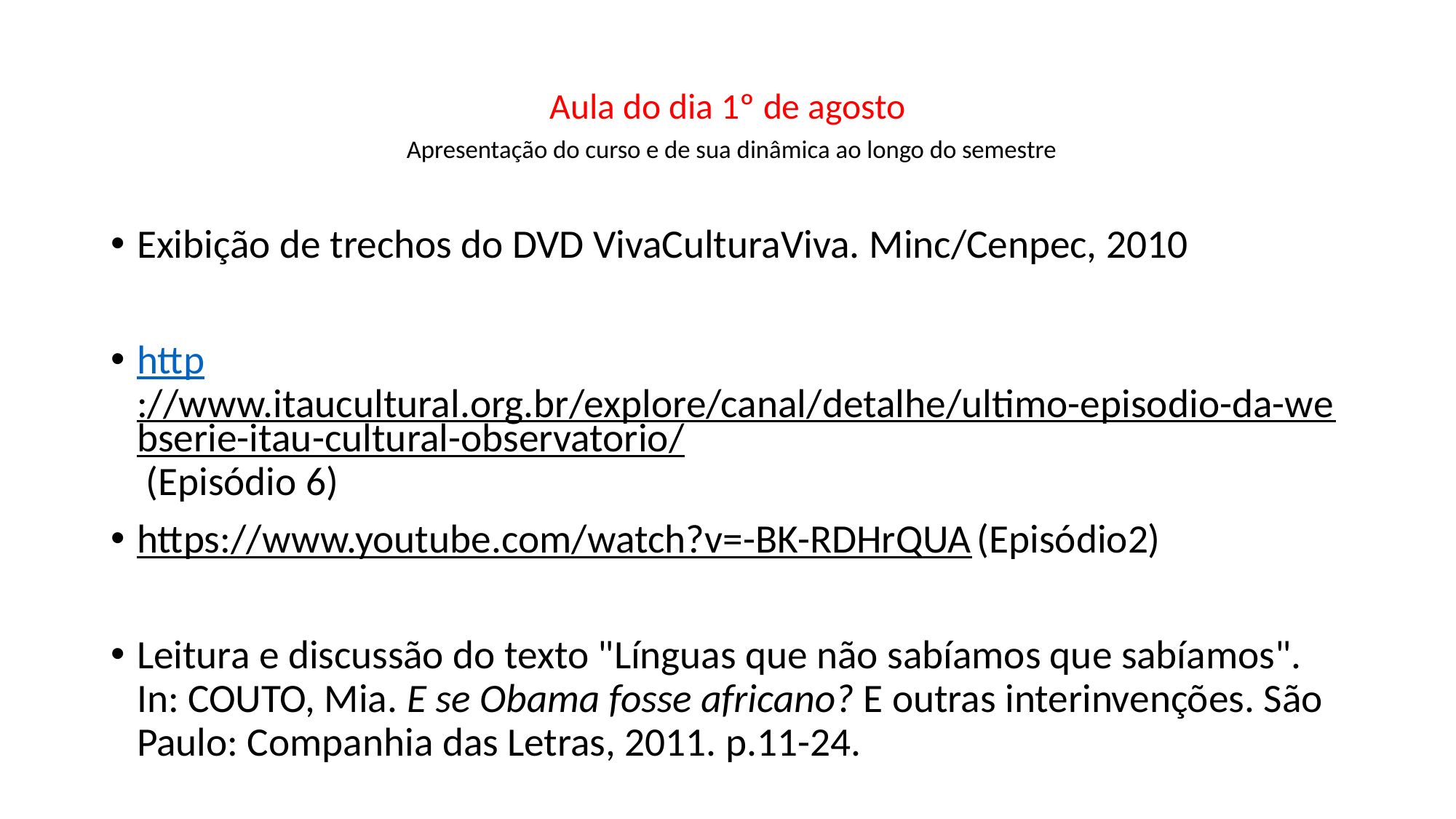

# Aula do dia 1º de agosto Apresentação do curso e de sua dinâmica ao longo do semestre
Exibição de trechos do DVD VivaCulturaViva. Minc/Cenpec, 2010

http://www.itaucultural.org.br/explore/canal/detalhe/ultimo-episodio-da-webserie-itau-cultural-observatorio/ (Episódio 6)
https://www.youtube.com/watch?v=-BK-RDHrQUA (Episódio2)

Leitura e discussão do texto "Línguas que não sabíamos que sabíamos". In: COUTO, Mia. E se Obama fosse africano? E outras interinvenções. São Paulo: Companhia das Letras, 2011. p.11-24.